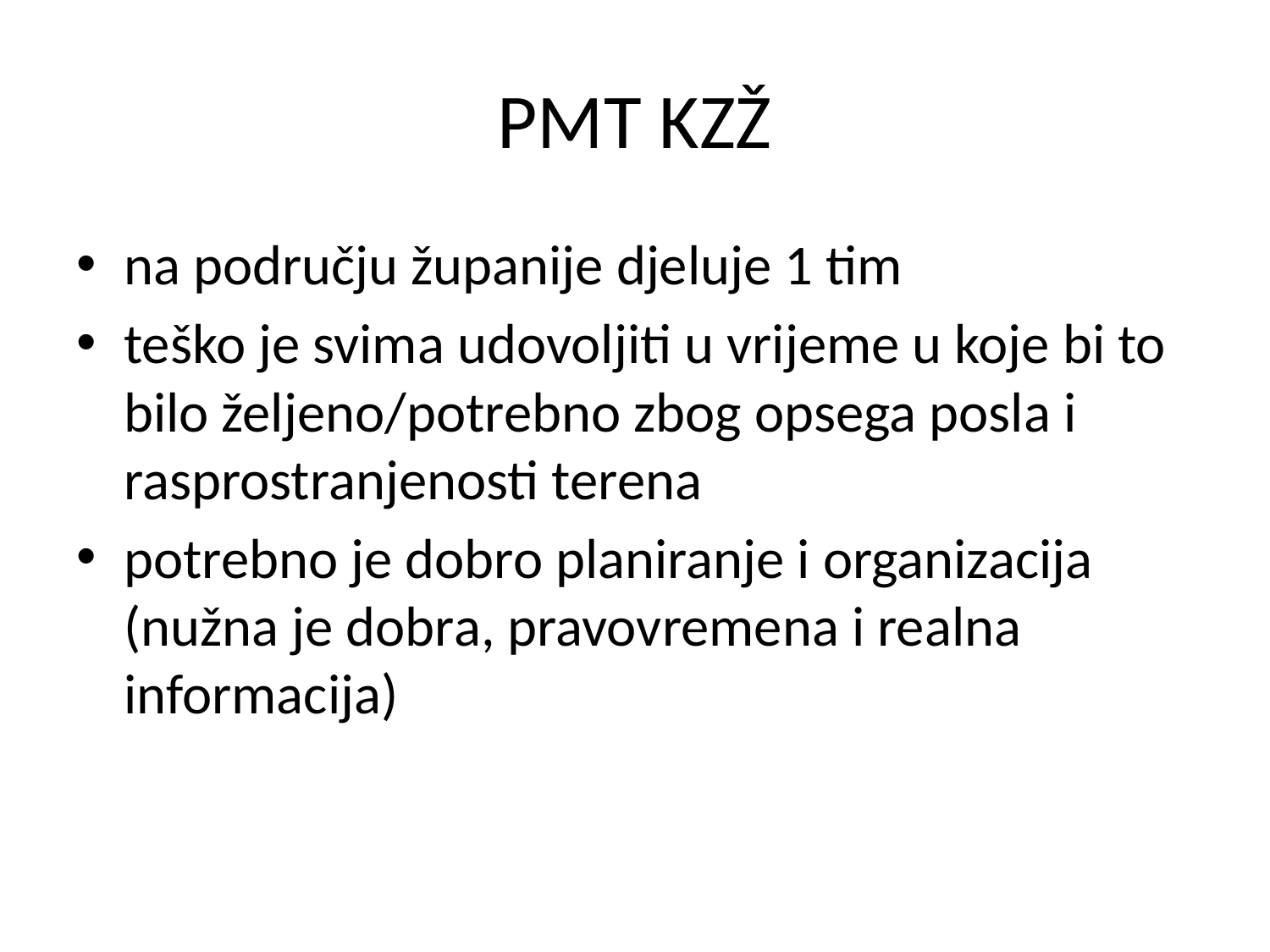

# PMT KZŽ
na području županije djeluje 1 tim
teško je svima udovoljiti u vrijeme u koje bi to bilo željeno/potrebno zbog opsega posla i rasprostranjenosti terena
potrebno je dobro planiranje i organizacija (nužna je dobra, pravovremena i realna informacija)